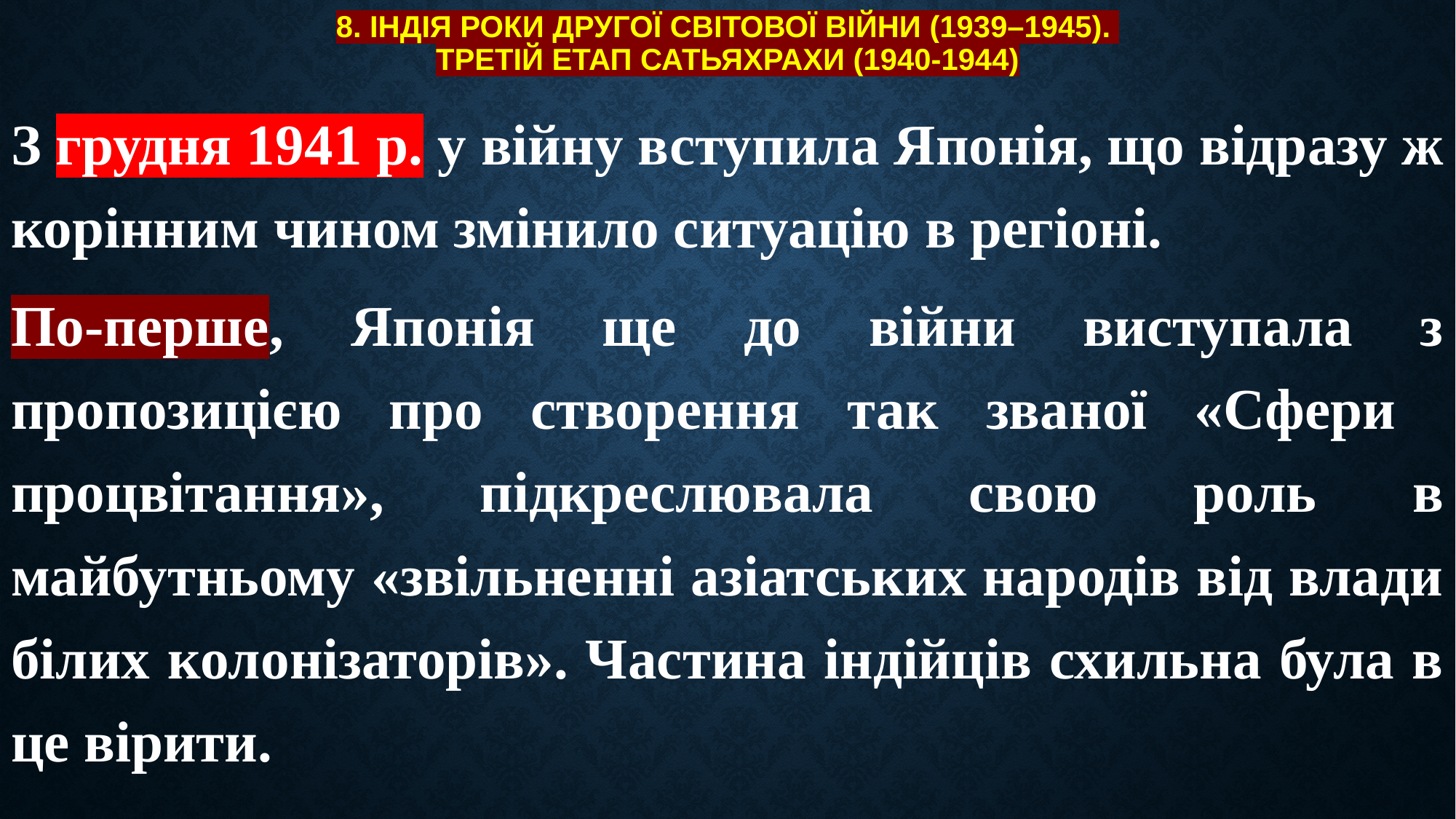

# 8. Індія роки Другої світової війни (1939–1945). Третій етап сатьяхрахи (1940-1944)
З грудня 1941 р. у війну вступила Японія, що відразу ж корінним чином змінило ситуацію в регіоні.
По-перше, Японія ще до війни виступала з пропозицією про створення так званої «Сфери  процвітання», підкреслювала свою роль в майбутньому «звільненні азіатських народів від влади білих колонізаторів». Частина індійців схильна була в це вірити.